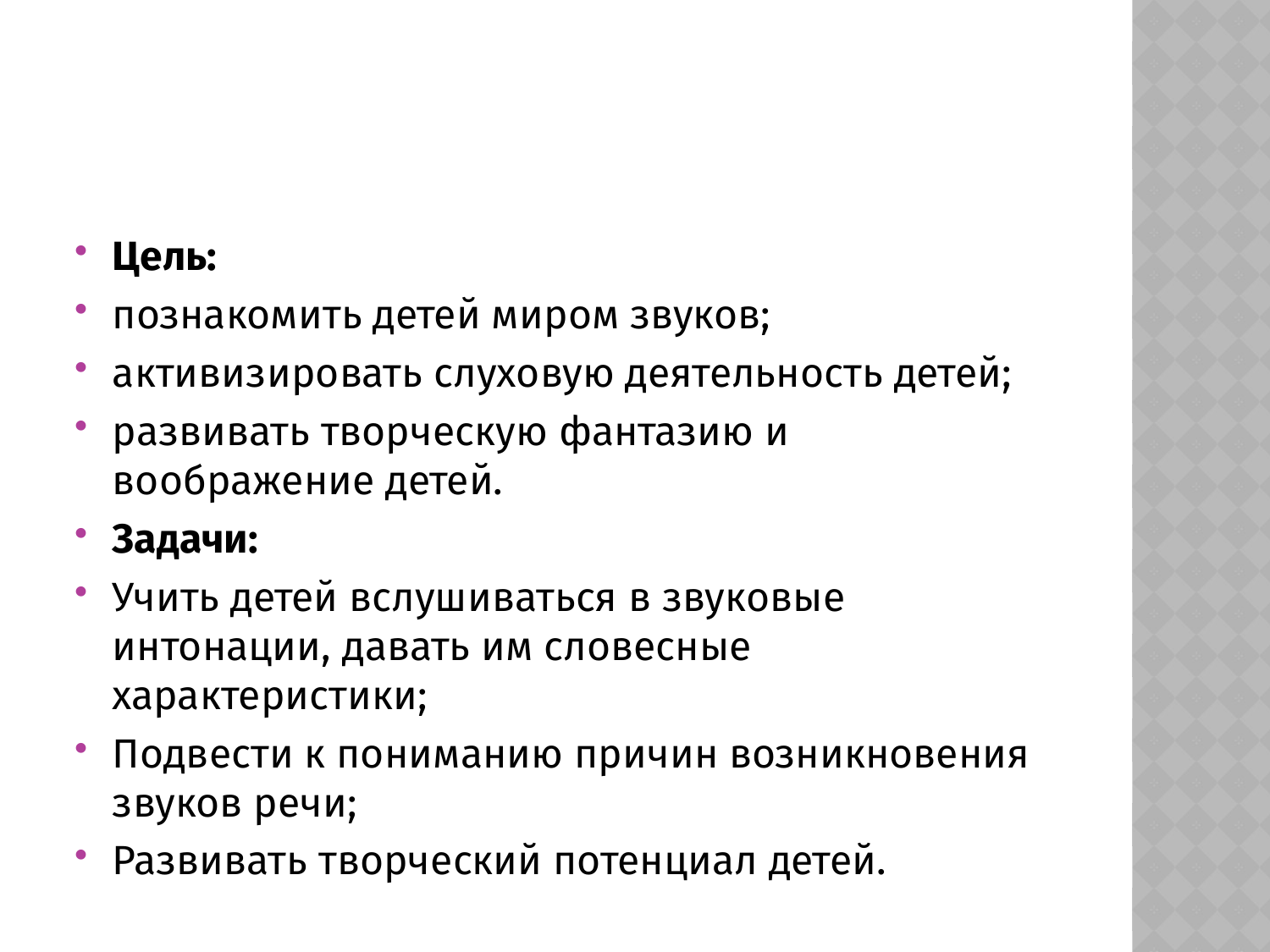

Цель:
познакомить детей миром звуков;
активизировать слуховую деятельность детей;
развивать творческую фантазию и воображение детей.
Задачи:
Учить детей вслушиваться в звуковые интонации, давать им словесные характеристики;
Подвести к пониманию причин возникновения звуков речи;
Развивать творческий потенциал детей.